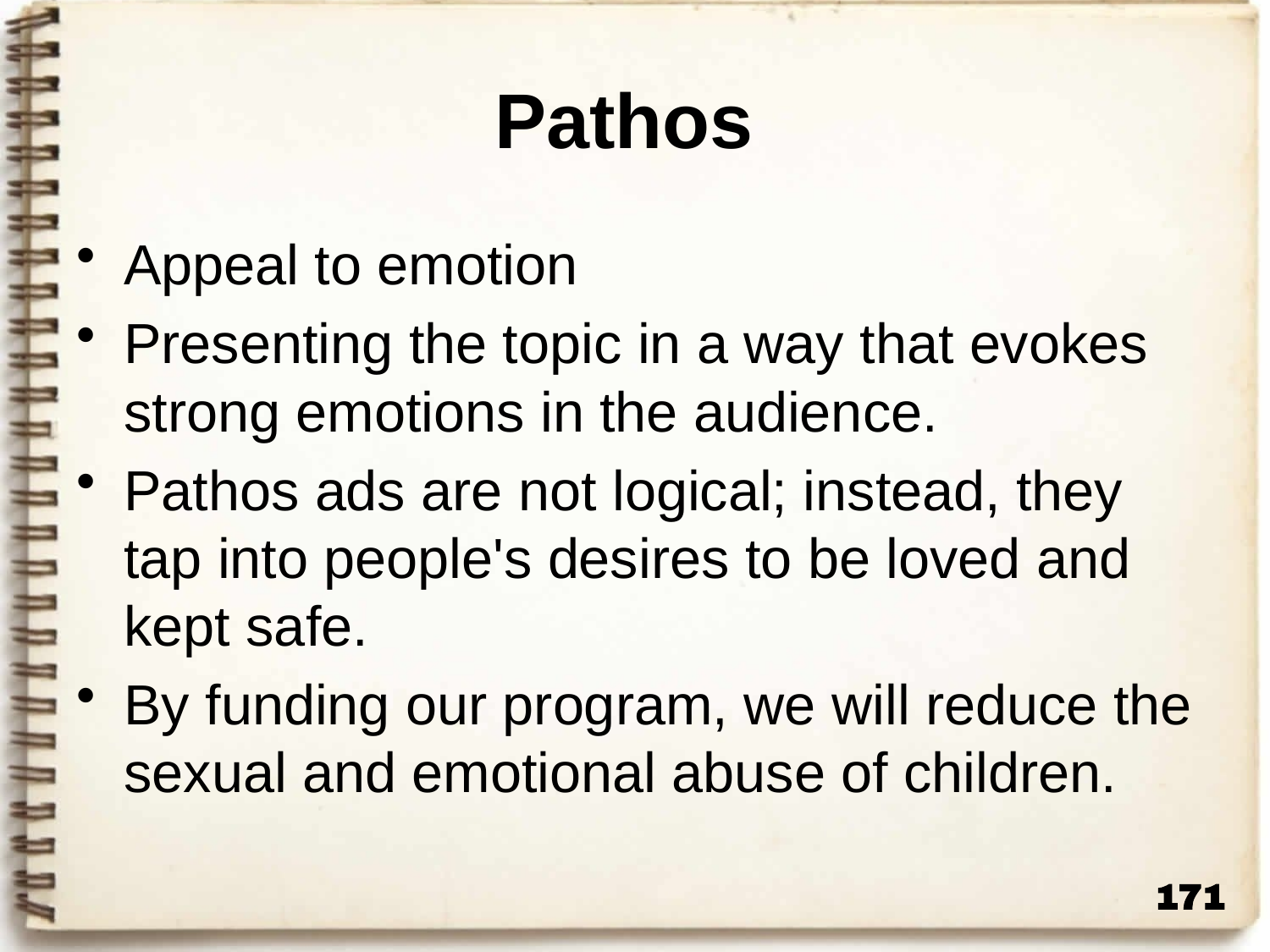

# Pathos
Appeal to emotion
Presenting the topic in a way that evokes strong emotions in the audience.
Pathos ads are not logical; instead, they tap into people's desires to be loved and kept safe.
By funding our program, we will reduce the sexual and emotional abuse of children.

171